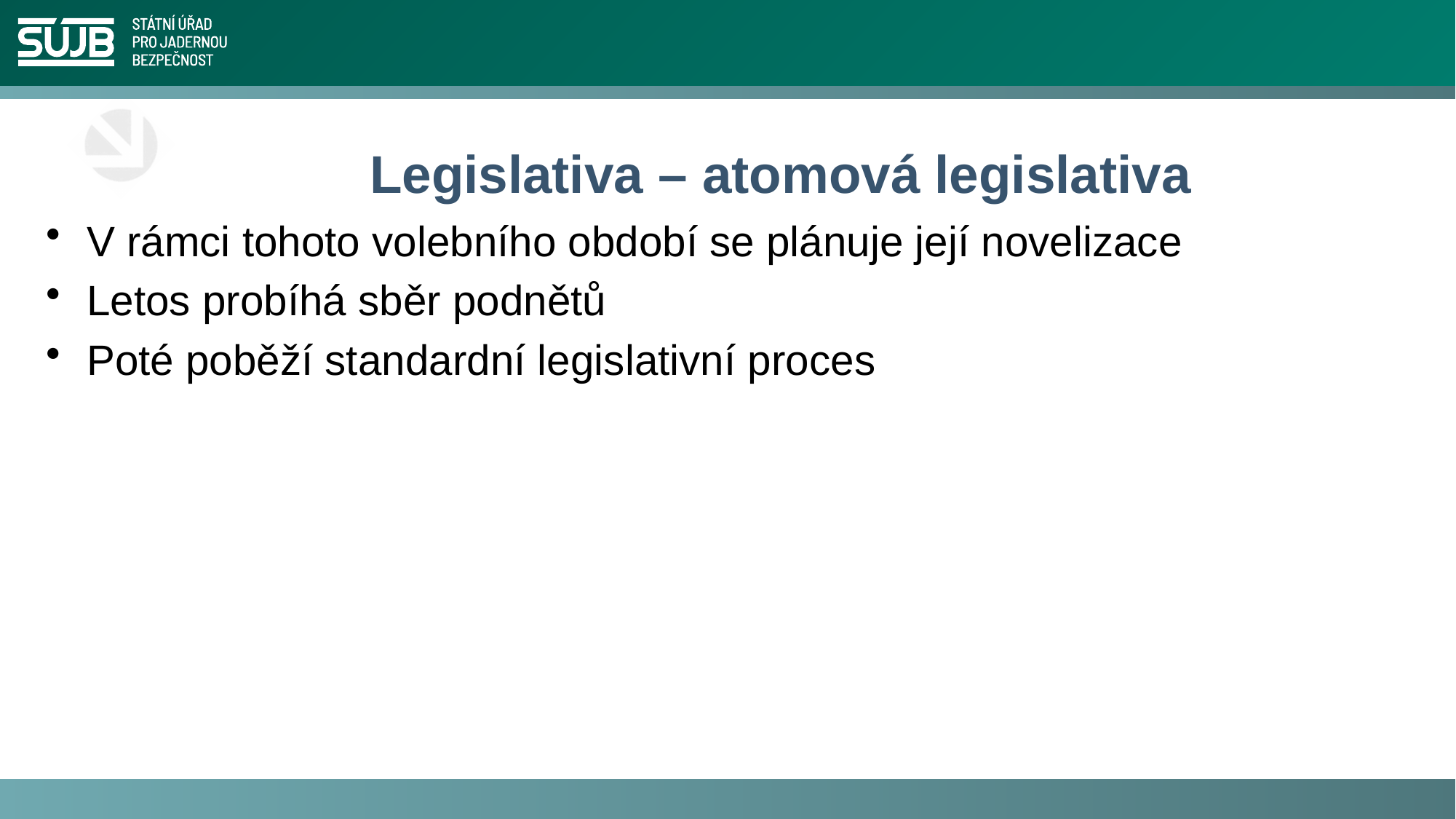

# Legislativa – atomová legislativa
V rámci tohoto volebního období se plánuje její novelizace
Letos probíhá sběr podnětů
Poté poběží standardní legislativní proces